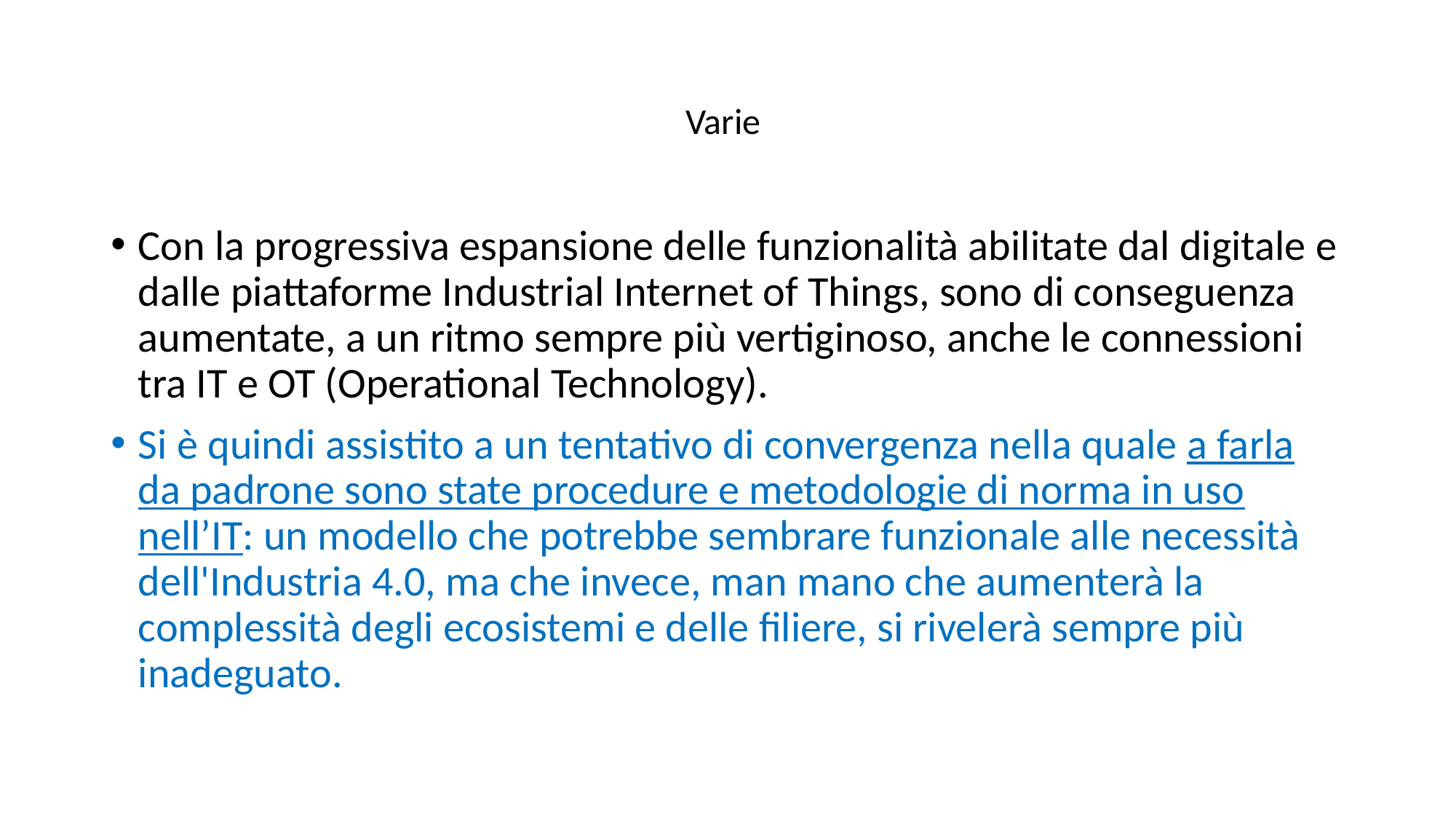

# Varie
Con la progressiva espansione delle funzionalità abilitate dal digitale e dalle piattaforme Industrial Internet of Things, sono di conseguenza aumentate, a un ritmo sempre più vertiginoso, anche le connessioni tra IT e OT (Operational Technology).
Si è quindi assistito a un tentativo di convergenza nella quale a farla da padrone sono state procedure e metodologie di norma in uso nell’IT: un modello che potrebbe sembrare funzionale alle necessità dell'Industria 4.0, ma che invece, man mano che aumenterà la complessità degli ecosistemi e delle filiere, si rivelerà sempre più inadeguato.